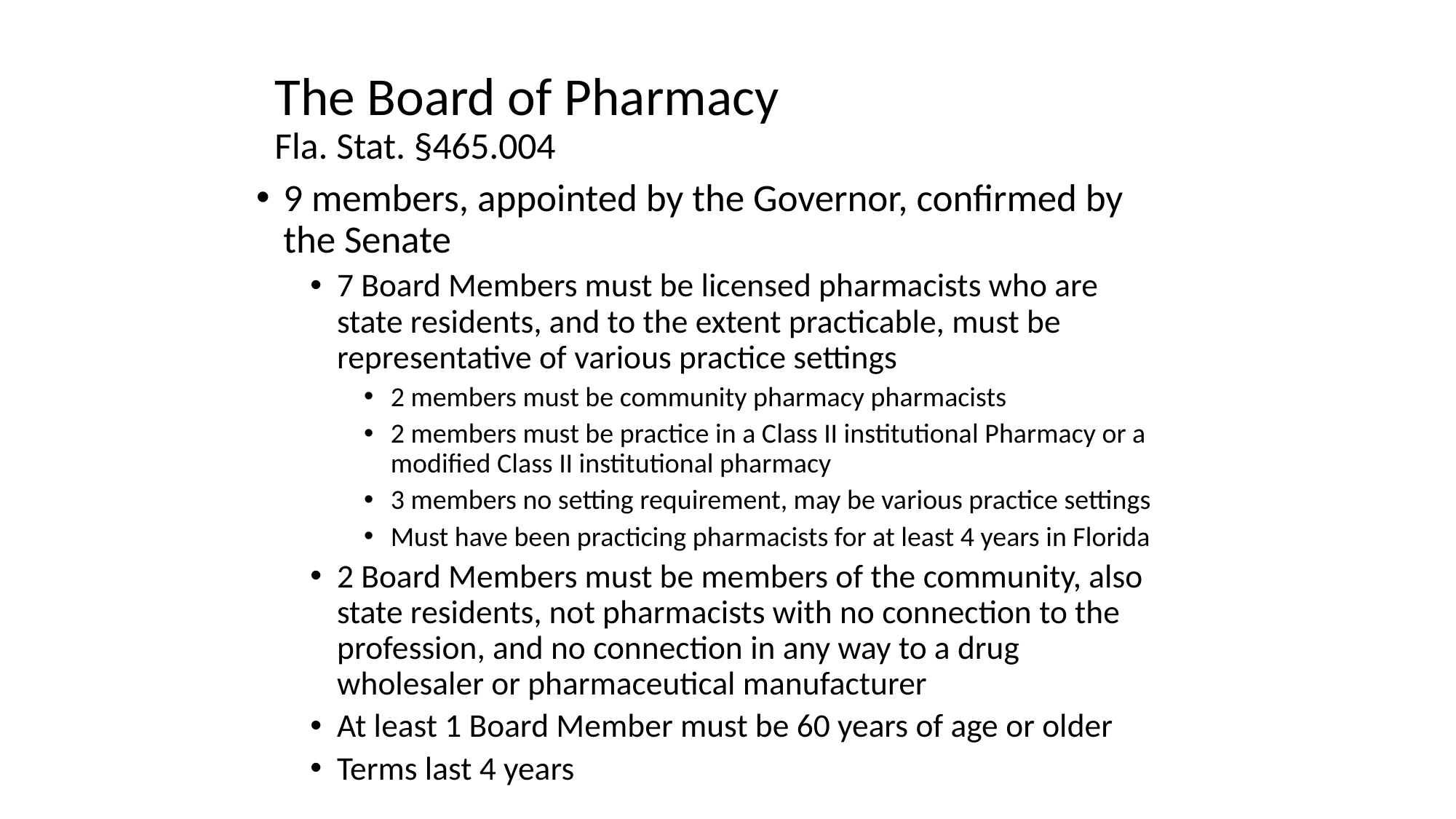

# The Board of Pharmacy Fla. Stat. §465.004
9 members, appointed by the Governor, confirmed by the Senate
7 Board Members must be licensed pharmacists who are state residents, and to the extent practicable, must be representative of various practice settings
2 members must be community pharmacy pharmacists
2 members must be practice in a Class II institutional Pharmacy or a modified Class II institutional pharmacy
3 members no setting requirement, may be various practice settings
Must have been practicing pharmacists for at least 4 years in Florida
2 Board Members must be members of the community, also state residents, not pharmacists with no connection to the profession, and no connection in any way to a drug wholesaler or pharmaceutical manufacturer
At least 1 Board Member must be 60 years of age or older
Terms last 4 years